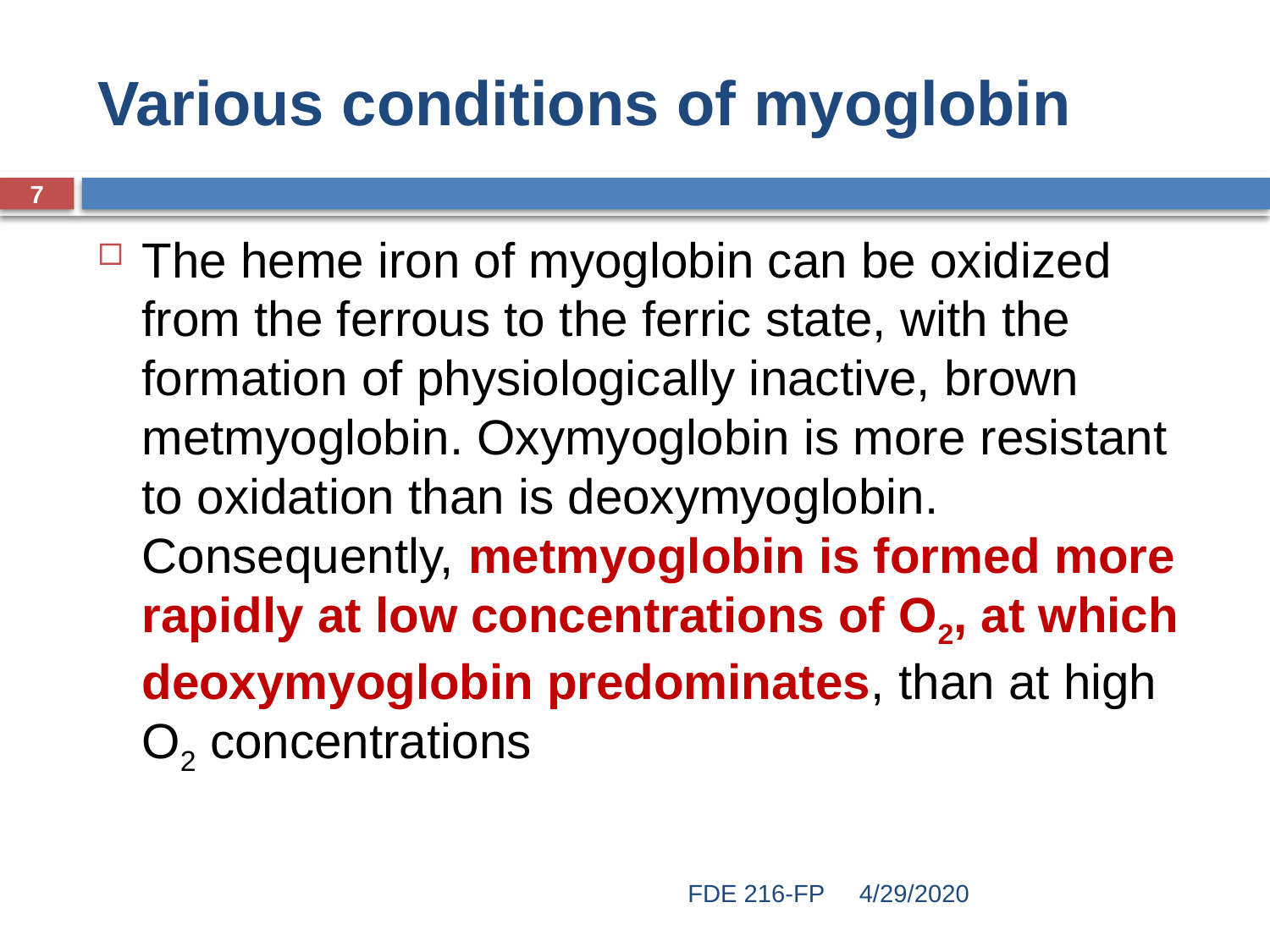

# Various conditions of myoglobin
7
The heme iron of myoglobin can be oxidized from the ferrous to the ferric state, with the formation of physiologically inactive, brown metmyoglobin. Oxymyoglobin is more resistant to oxidation than is deoxymyoglobin. Consequently, metmyoglobin is formed more rapidly at low concentrations of O2, at which deoxymyoglobin predominates, than at high O2 concentrations
FDE 216-FP
4/29/2020